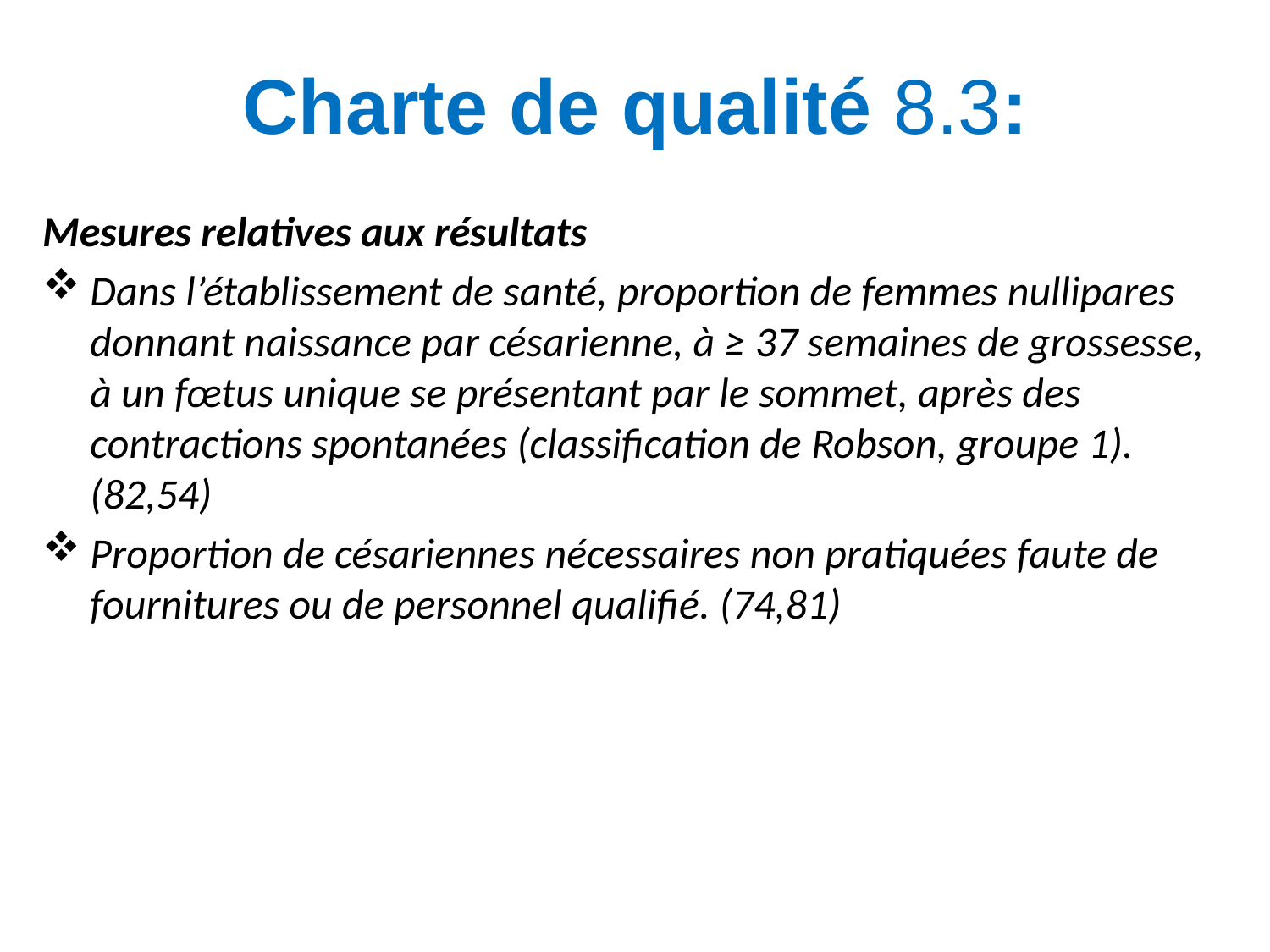

# Charte de qualité 8.3:
Mesures relatives aux résultats
Dans l’établissement de santé, proportion de femmes nullipares donnant naissance par césarienne, à ≥ 37 semaines de grossesse, à un fœtus unique se présentant par le sommet, après des contractions spontanées (classification de Robson, groupe 1). (82,54)
Proportion de césariennes nécessaires non pratiquées faute de fournitures ou de personnel qualifié. (74,81)